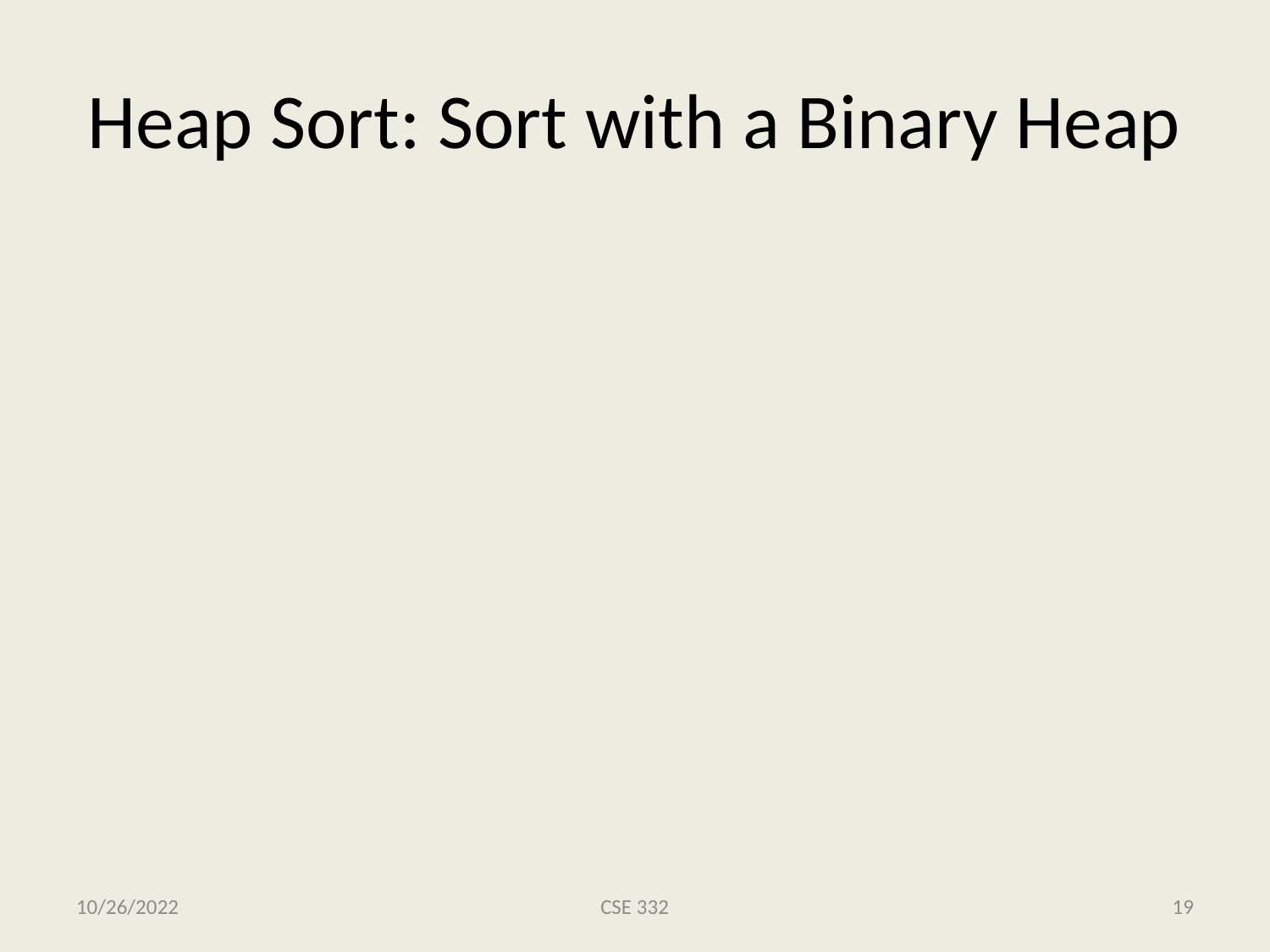

# Heap Sort: Sort with a Binary Heap

10/26/2022
CSE 332
19